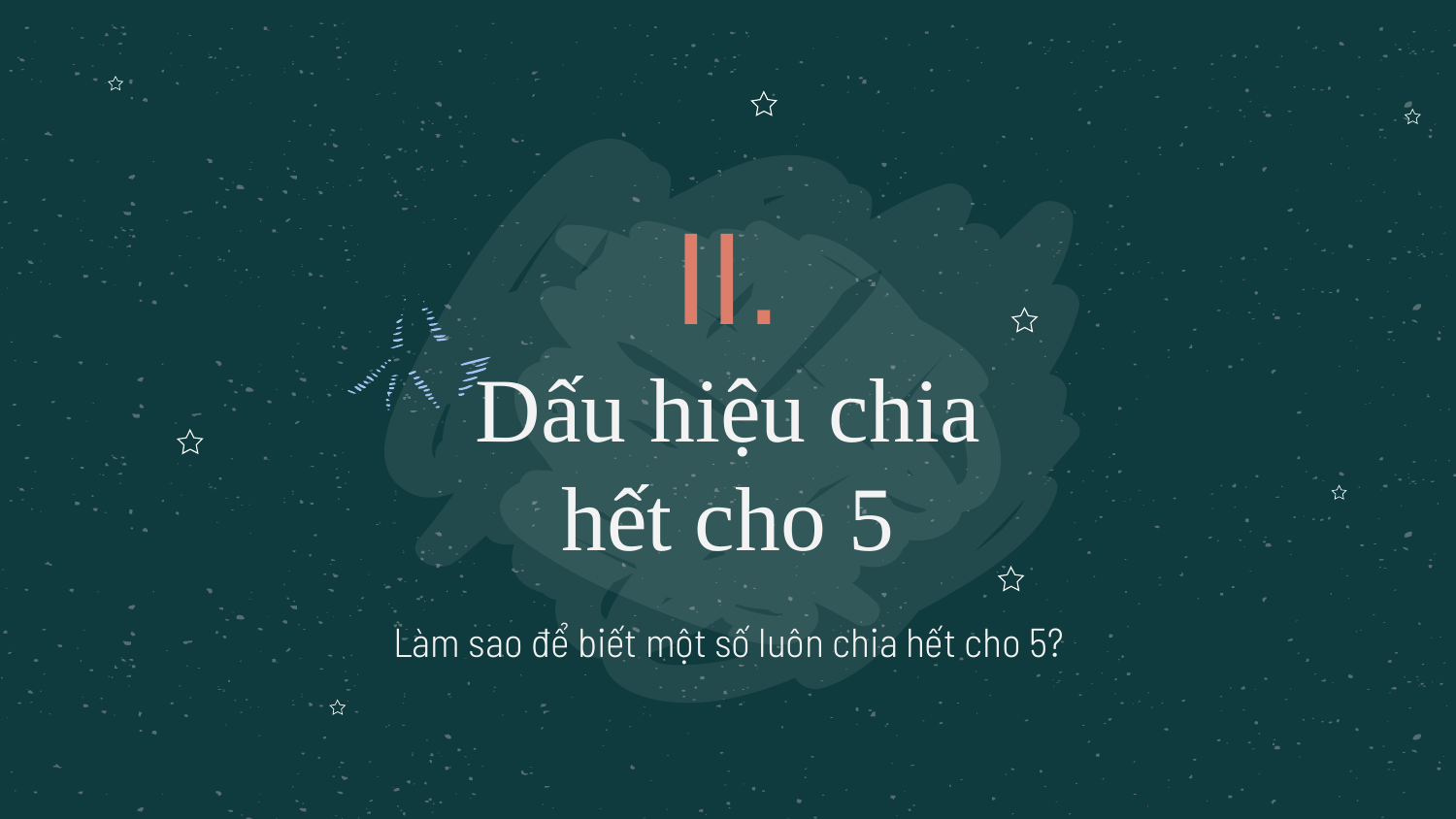

# II. Dấu hiệu chia hết cho 5
Làm sao để biết một số luôn chia hết cho 5?